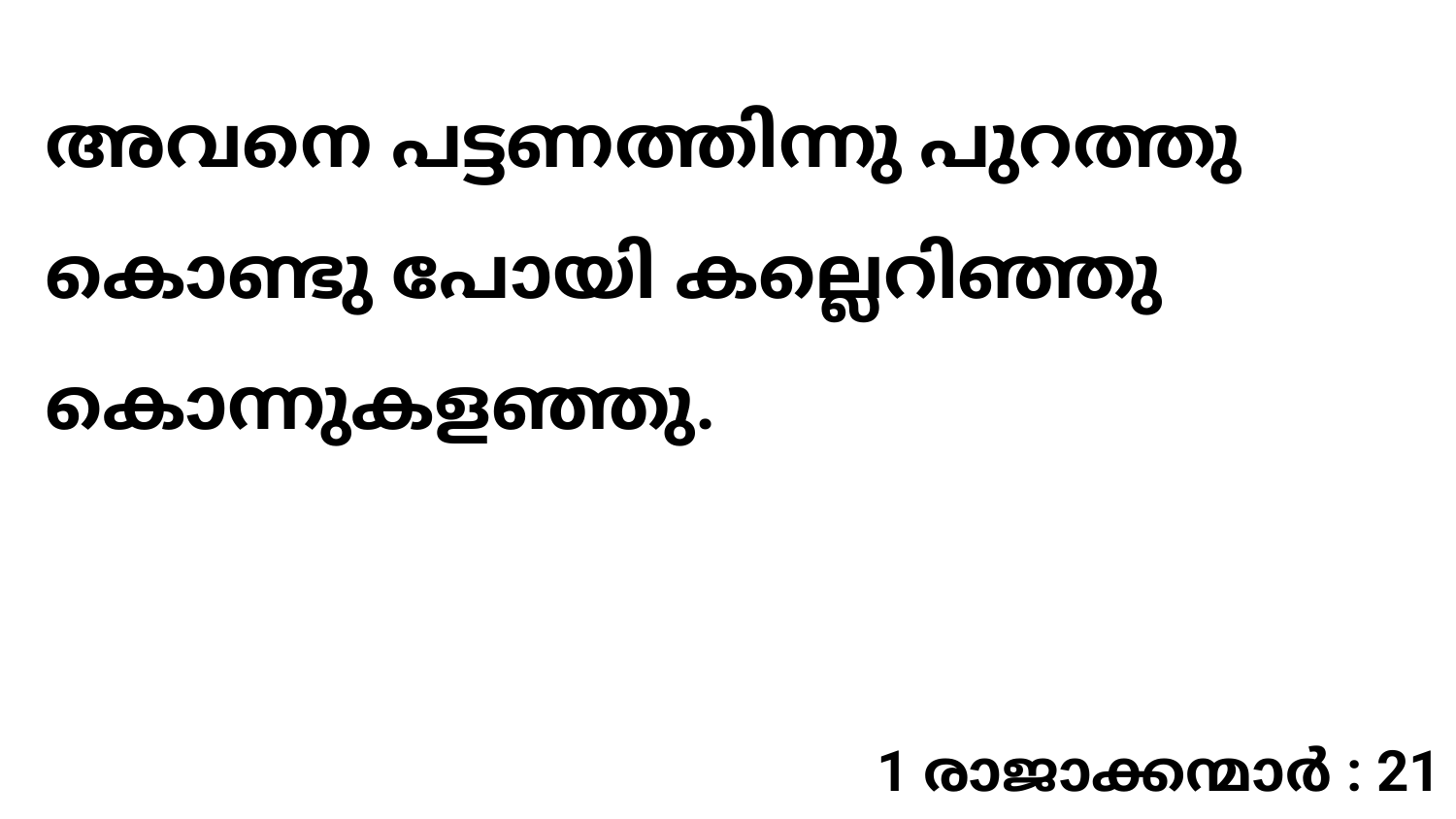

അവനെ പട്ടണത്തിന്നു പുറത്തു കൊണ്ടു പോയി കല്ലെറിഞ്ഞു കൊന്നുകളഞ്ഞു.
1 രാജാക്കന്മാർ : 21